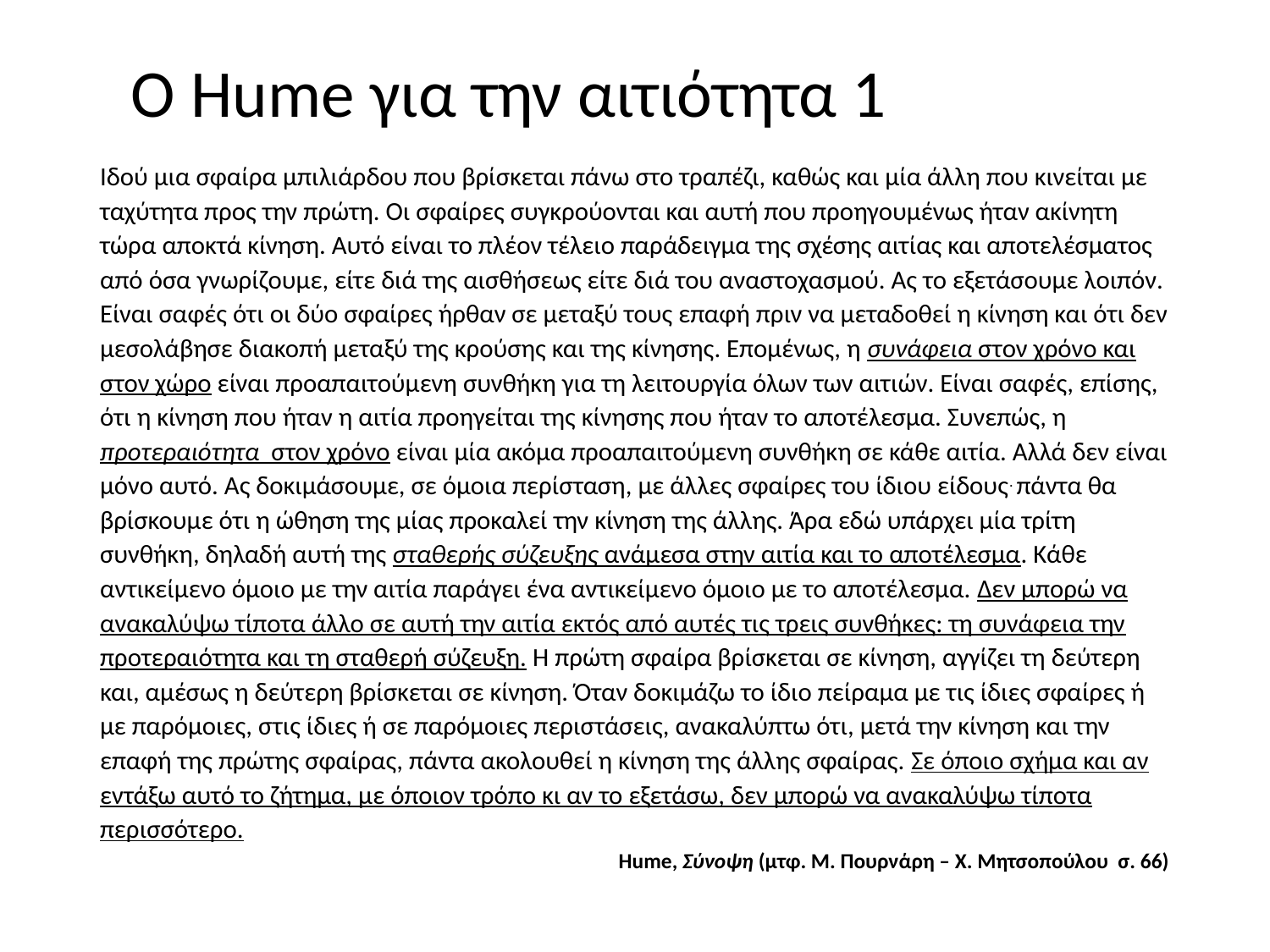

# O Hume για την αιτιότητα 1
Ιδού μια σφαίρα μπιλιάρδου που βρίσκεται πάνω στο τραπέζι, καθώς και μία άλλη που κινείται με ταχύτητα προς την πρώτη. Οι σφαίρες συγκρούονται και αυτή που προηγουμένως ήταν ακίνητη τώρα αποκτά κίνηση. Αυτό είναι το πλέον τέλειο παράδειγμα της σχέσης αιτίας και αποτελέσματος από όσα γνωρίζουμε, είτε διά της αισθήσεως είτε διά του αναστοχασμού. Ας το εξετάσουμε λοιπόν. Είναι σαφές ότι οι δύο σφαίρες ήρθαν σε μεταξύ τους επαφή πριν να μεταδοθεί η κίνηση και ότι δεν μεσολάβησε διακοπή μεταξύ της κρούσης και της κίνησης. Επομένως, η συνάφεια στον χρόνο και στον χώρο είναι προαπαιτούμενη συνθήκη για τη λειτουργία όλων των αιτιών. Είναι σαφές, επίσης, ότι η κίνηση που ήταν η αιτία προηγείται της κίνησης που ήταν το αποτέλεσμα. Συνεπώς, η προτεραιότητα  στον χρόνο είναι μία ακόμα προαπαιτούμενη συνθήκη σε κάθε αιτία. Αλλά δεν είναι μόνο αυτό. Ας δοκιμάσουμε, σε όμοια περίσταση, με άλλες σφαίρες του ίδιου είδους. πάντα θα βρίσκουμε ότι η ώθηση της μίας προκαλεί την κίνηση της άλλης. Άρα εδώ υπάρχει μία τρίτη συνθήκη, δηλαδή αυτή της σταθερής σύζευξης ανάμεσα στην αιτία και το αποτέλεσμα. Κάθε αντικείμενο όμοιο με την αιτία παράγει ένα αντικείμενο όμοιο με το αποτέλεσμα. Δεν μπορώ να ανακαλύψω τίποτα άλλο σε αυτή την αιτία εκτός από αυτές τις τρεις συνθήκες: τη συνάφεια την προτεραιότητα και τη σταθερή σύζευξη. Η πρώτη σφαίρα βρίσκεται σε κίνηση, αγγίζει τη δεύτερη και, αμέσως η δεύτερη βρίσκεται σε κίνηση. Όταν δοκιμάζω το ίδιο πείραμα με τις ίδιες σφαίρες ή με παρόμοιες, στις ίδιες ή σε παρόμοιες περιστάσεις, ανακαλύπτω ότι, μετά την κίνηση και την επαφή της πρώτης σφαίρας, πάντα ακολουθεί η κίνηση της άλλης σφαίρας. Σε όποιο σχήμα και αν εντάξω αυτό το ζήτημα, με όποιον τρόπο κι αν το εξετάσω, δεν μπορώ να ανακαλύψω τίποτα περισσότερο.
Hume, Σύνοψη (μτφ. Μ. Πουρνάρη – Χ. Μητσοπούλου  σ. 66)